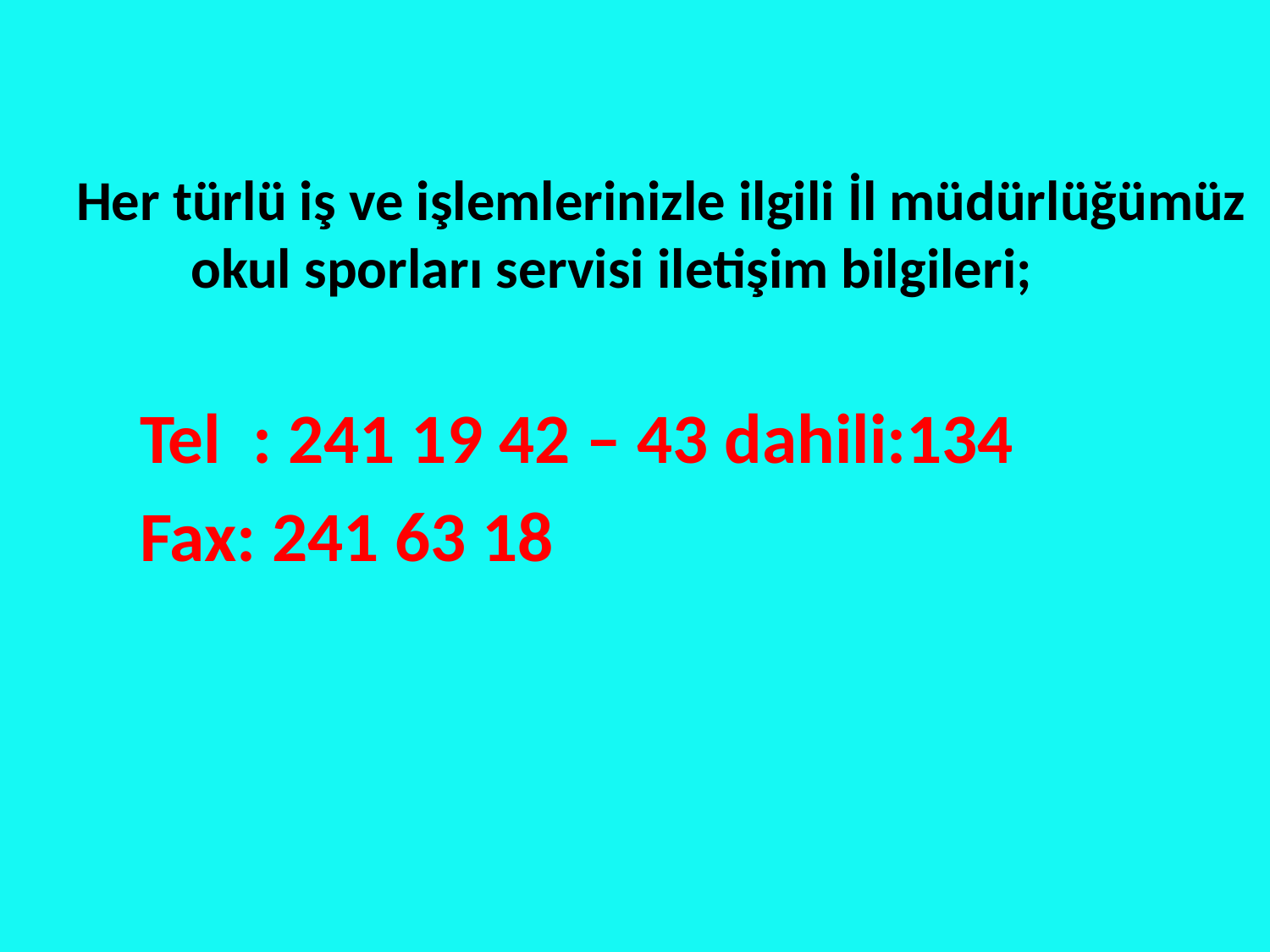

Her türlü iş ve işlemlerinizle ilgili İl müdürlüğümüz      	    okul sporları servisi iletişim bilgileri;

	Tel  : 241 19 42 – 43 dahili:134
    	Fax: 241 63 18